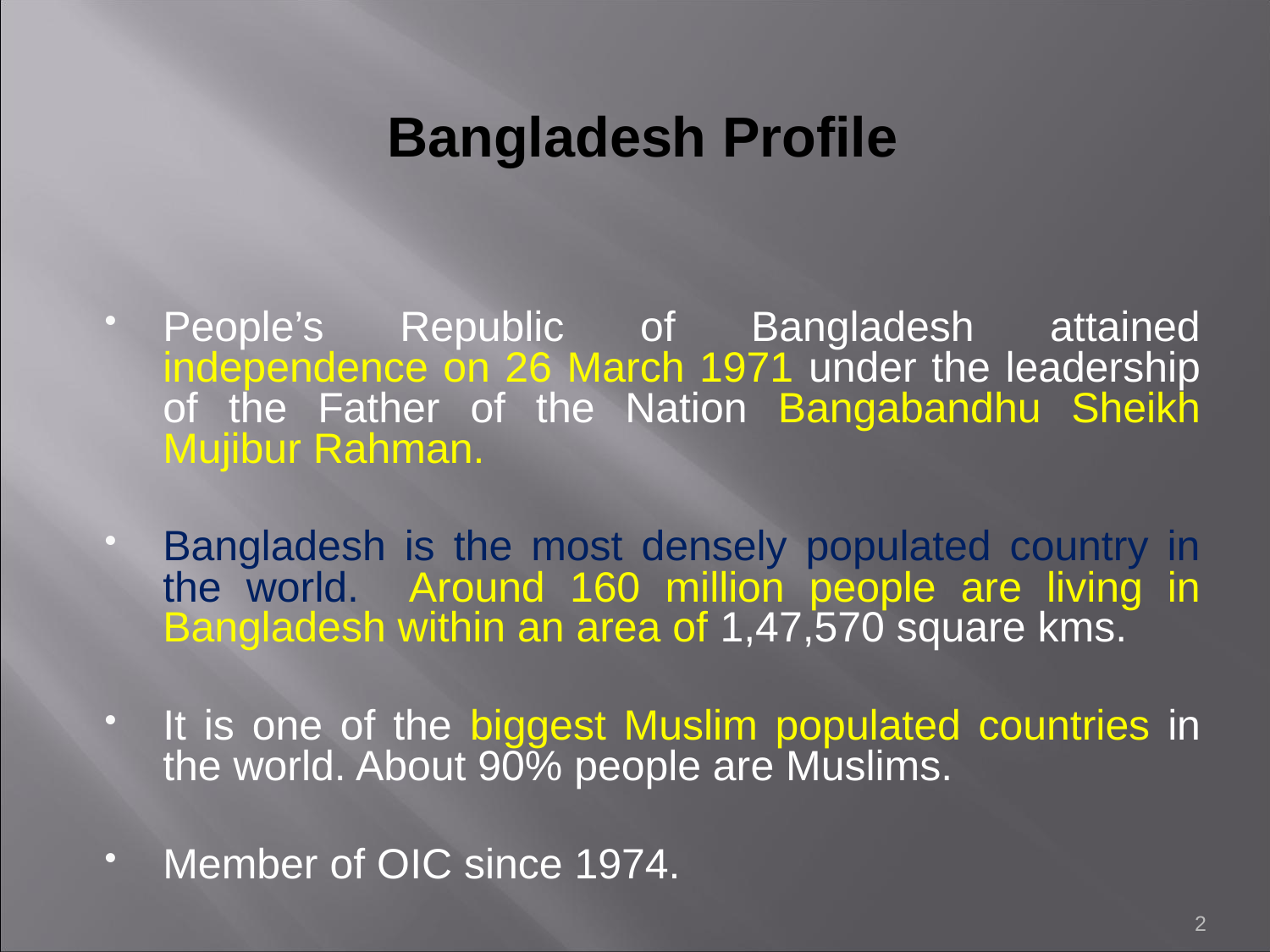

# Bangladesh Profile

People’s Republic of Bangladesh attained independence on 26 March 1971 under the leadership of the Father of the Nation Bangabandhu Sheikh Mujibur Rahman.

Bangladesh is the most densely populated country in the world.  Around 160 million people are living in Bangladesh within an area of 1,47,570 square kms.

It is one of the biggest Muslim populated countries in the world. About 90% people are Muslims.

Member of OIC since 1974.

2